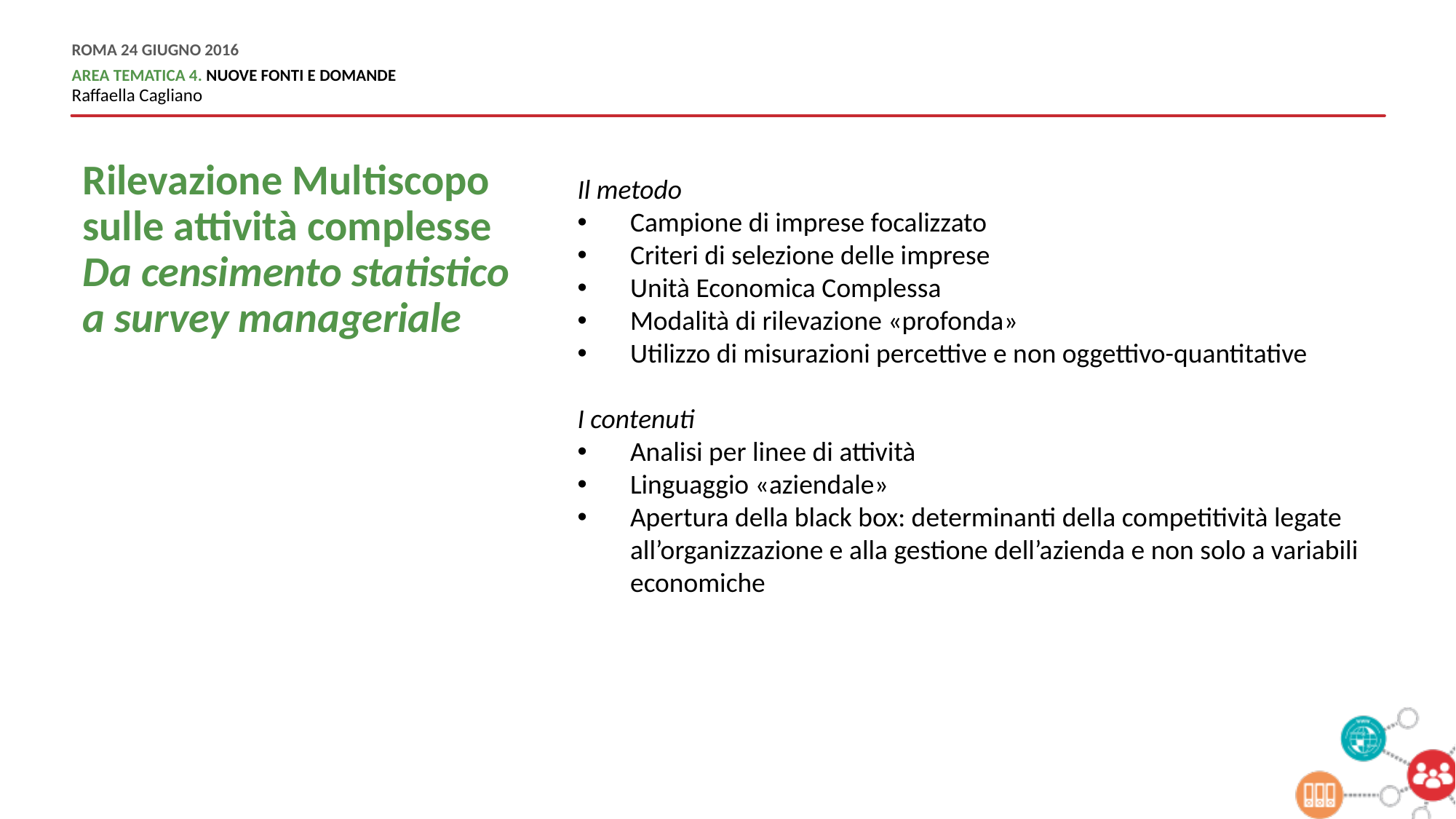

# Rilevazione Multiscopo sulle attività complesse Da censimento statistico a survey manageriale
Il metodo
Campione di imprese focalizzato
Criteri di selezione delle imprese
Unità Economica Complessa
Modalità di rilevazione «profonda»
Utilizzo di misurazioni percettive e non oggettivo-quantitative

I contenuti
Analisi per linee di attività
Linguaggio «aziendale»
Apertura della black box: determinanti della competitività legate all’organizzazione e alla gestione dell’azienda e non solo a variabili economiche